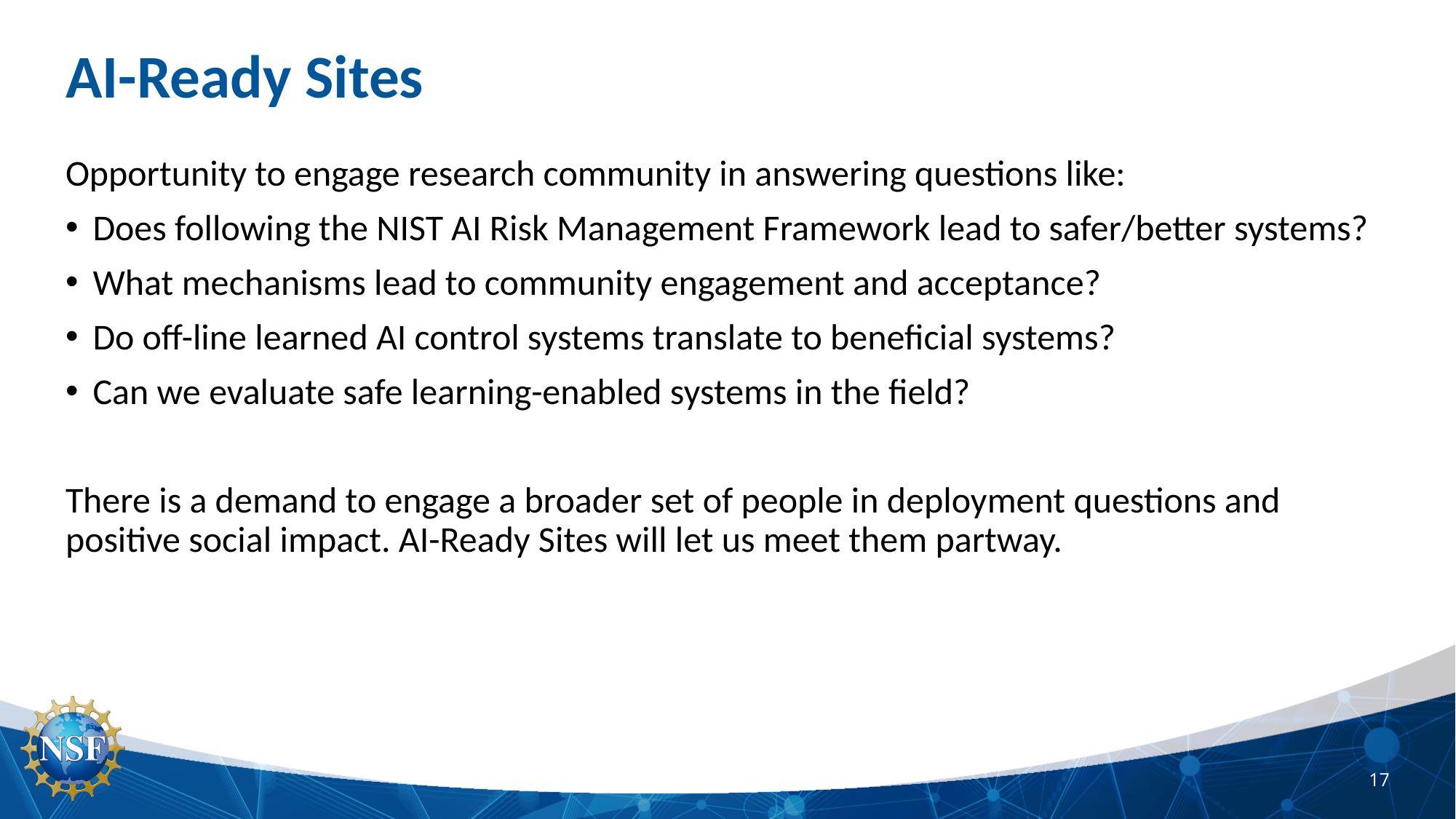

# AI-Ready Sites
Opportunity to engage research community in answering questions like:
Does following the NIST AI Risk Management Framework lead to safer/better systems?
What mechanisms lead to community engagement and acceptance?
Do off-line learned AI control systems translate to beneficial systems?
Can we evaluate safe learning-enabled systems in the field?

There is a demand to engage a broader set of people in deployment questions and positive social impact. AI-Ready Sites will let us meet them partway.

17